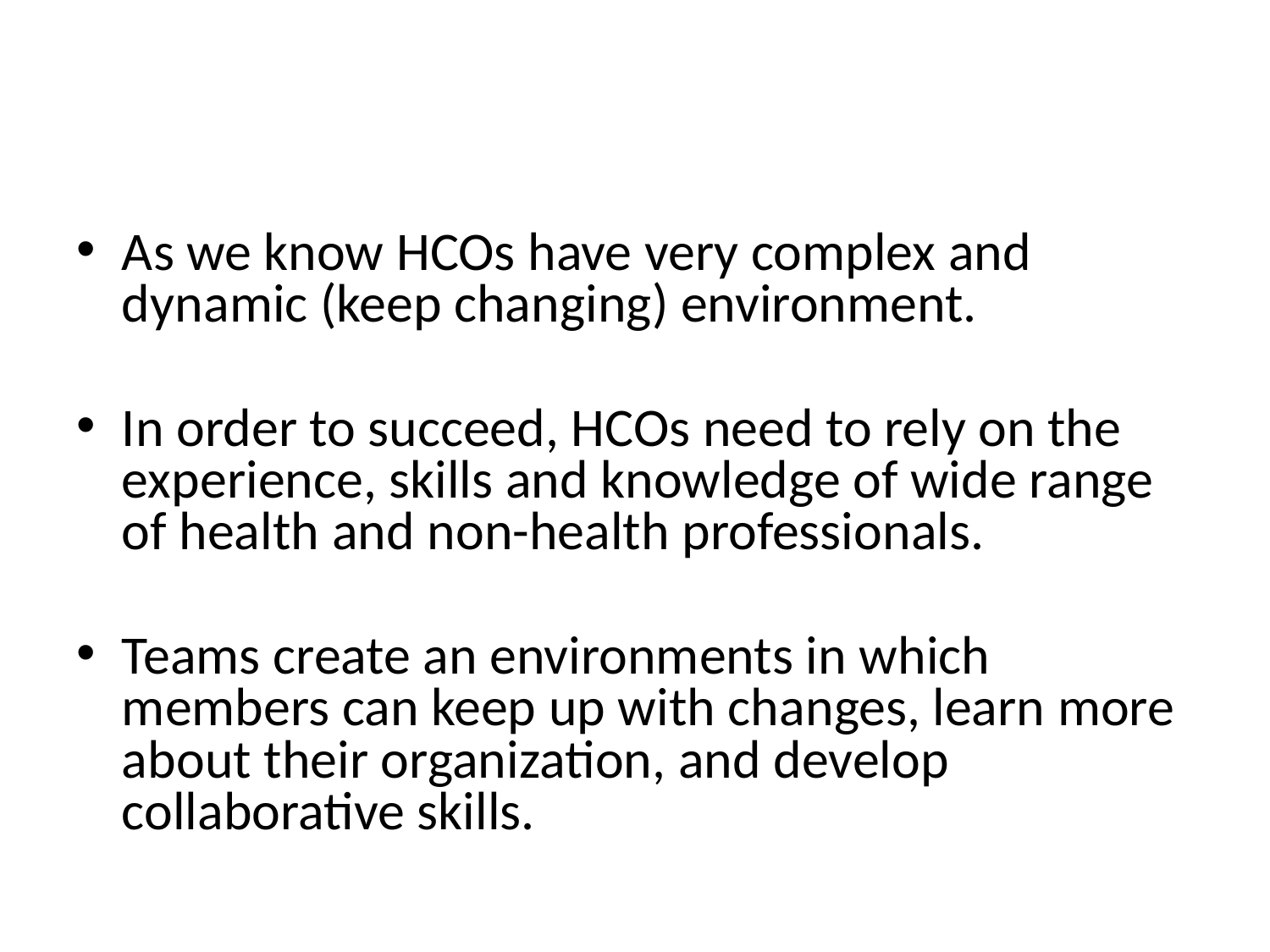

#
As we know HCOs have very complex and dynamic (keep changing) environment.

In order to succeed, HCOs need to rely on the experience, skills and knowledge of wide range of health and non-health professionals.

Teams create an environments in which members can keep up with changes, learn more about their organization, and develop collaborative skills.